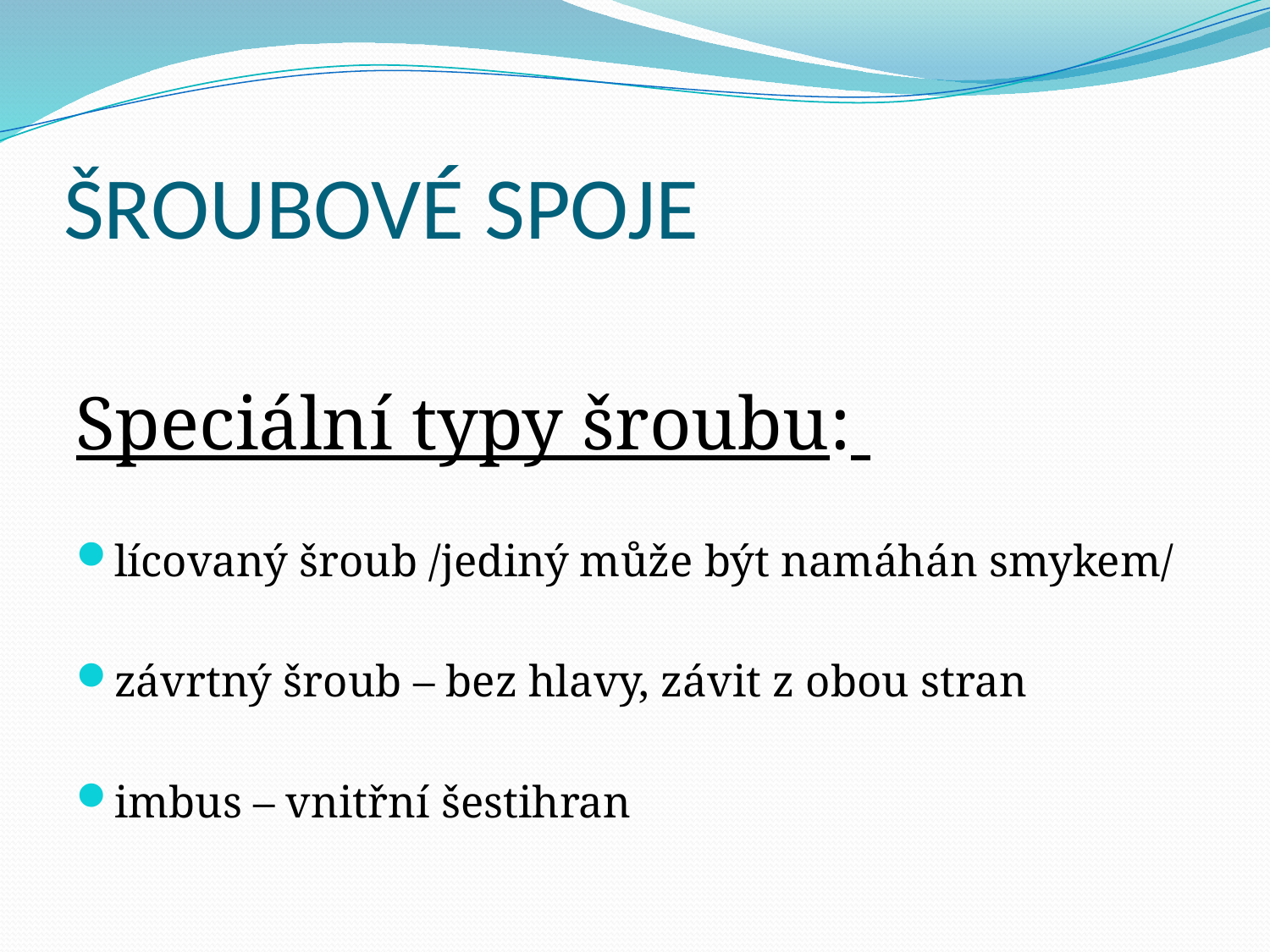

# ŠROUBOVÉ SPOJE

Speciální typy šroubu:

lícovaný šroub /jediný může být namáhán smykem/

závrtný šroub – bez hlavy, závit z obou stran

imbus – vnitřní šestihran